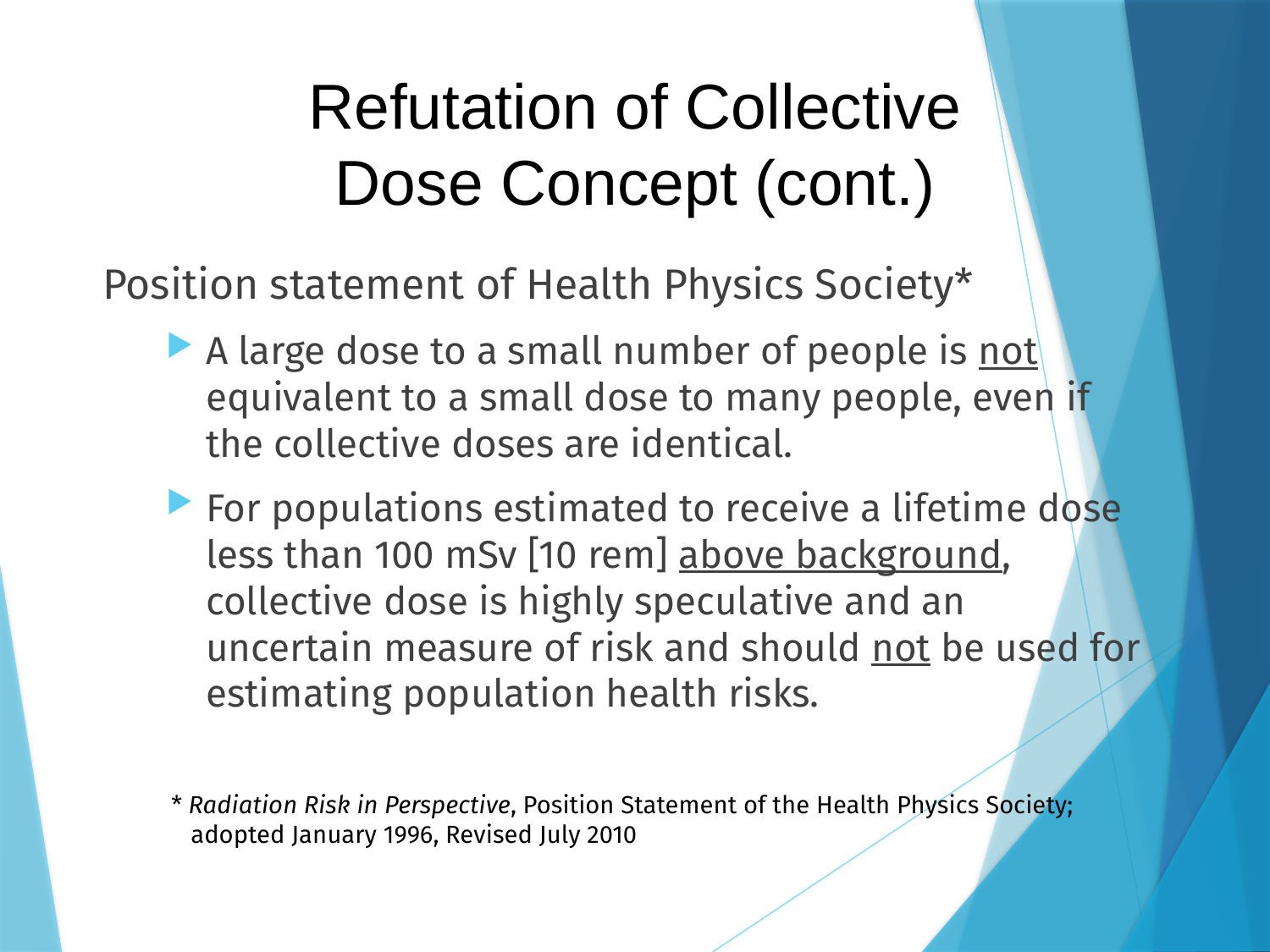

# Refutation of Collective Dose Concept (cont.)
Position statement of Health Physics Society*
A large dose to a small number of people is not equivalent to a small dose to many people, even if the collective doses are identical.
For populations estimated to receive a lifetime dose less than 100 mSv [10 rem] above background, collective dose is highly speculative and an uncertain measure of risk and should not be used for estimating population health risks.
* Radiation Risk in Perspective, Position Statement of the Health Physics Society;
   adopted January 1996, Revised July 2010